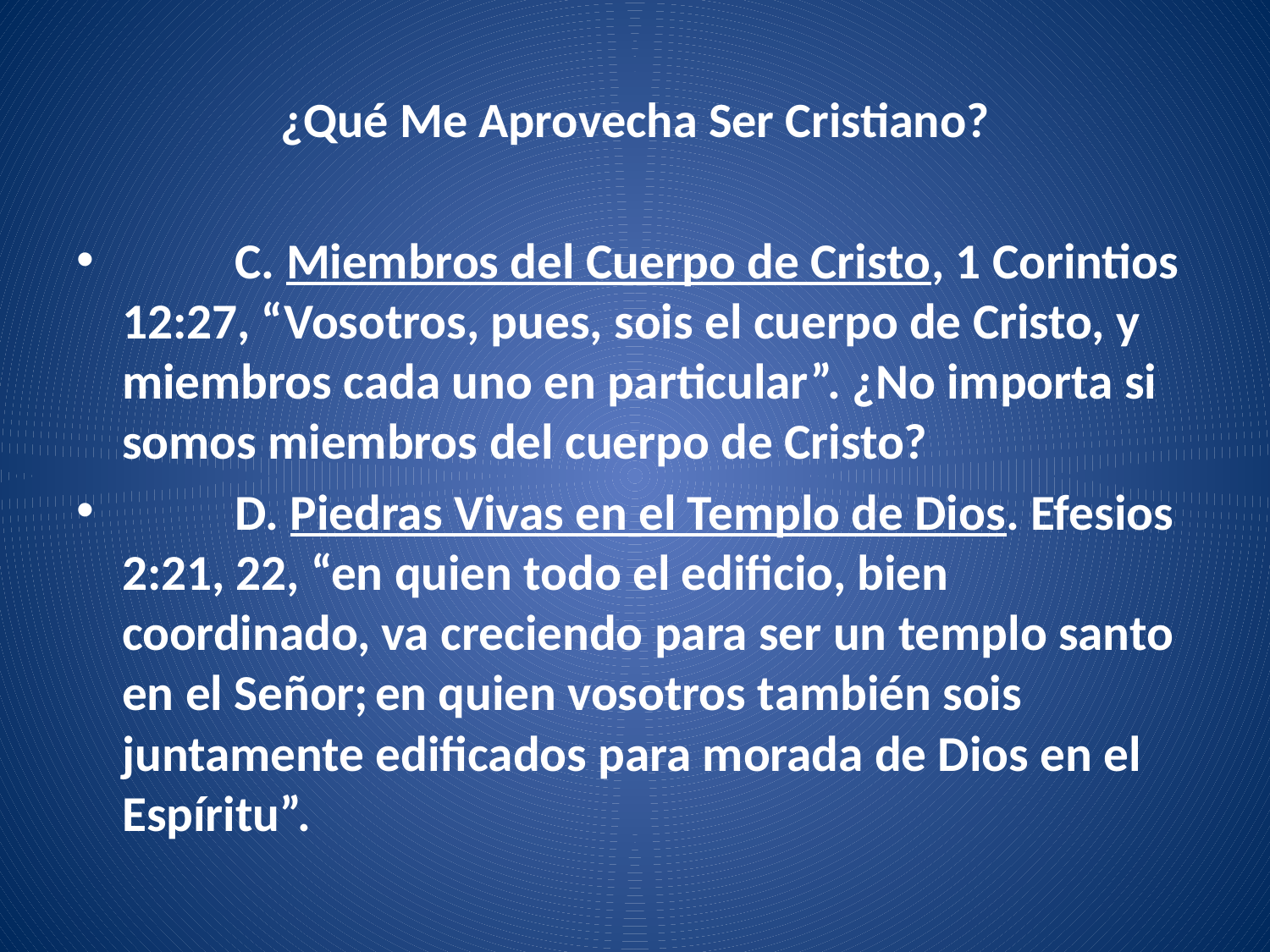

# ¿Qué Me Aprovecha Ser Cristiano?
	C. Miembros del Cuerpo de Cristo, 1 Corintios 12:27, “Vosotros, pues, sois el cuerpo de Cristo, y miembros cada uno en particular”. ¿No importa si somos miembros del cuerpo de Cristo?
	D. Piedras Vivas en el Templo de Dios. Efesios 2:21, 22, “en quien todo el edificio, bien coordinado, va creciendo para ser un templo santo en el Señor; en quien vosotros también sois juntamente edificados para morada de Dios en el Espíritu”.